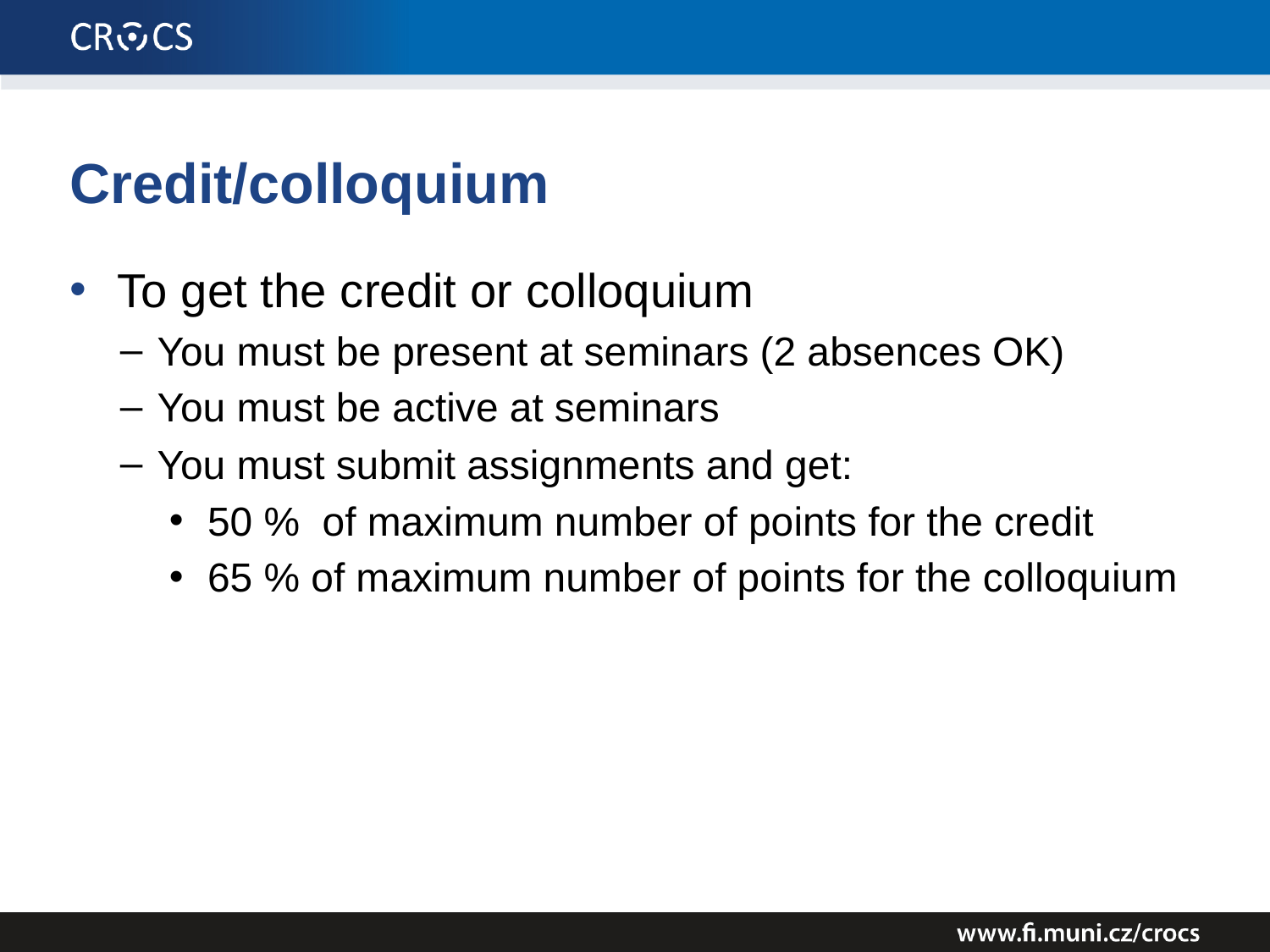

# Credit/colloquium
To get the credit or colloquium
You must be present at seminars (2 absences OK)
You must be active at seminars
You must submit assignments and get:
50 %  of maximum number of points for the credit
65 % of maximum number of points for the colloquium